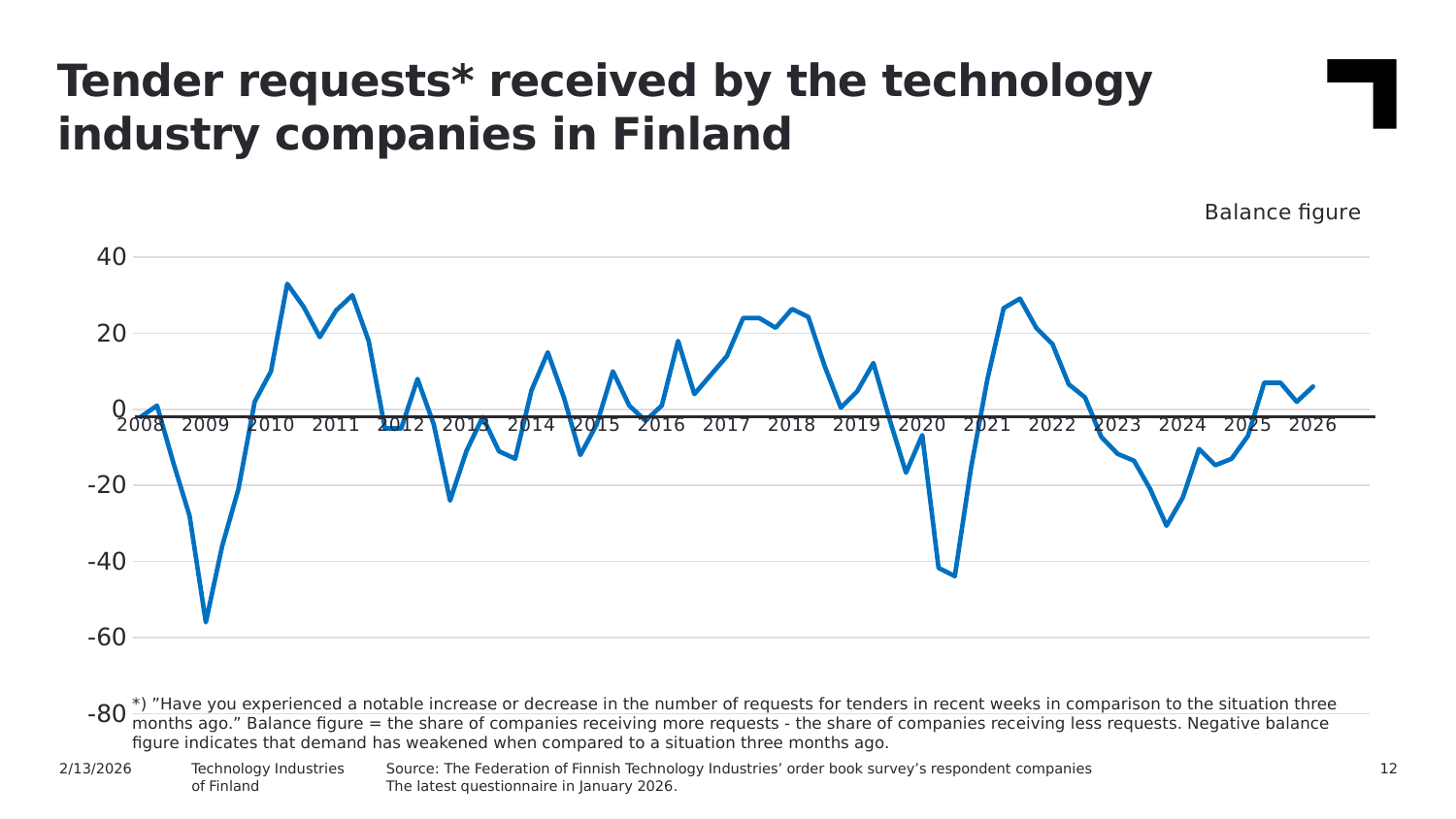

Tender requests* received by the technology industry companies in Finland

### Chart: Balance figure

| Category | Saldoluku |
|---|---|
| 2008 | -2.0 |
|  | 1.0 |
|  | -14.0 |
|  | -28.0 |
| 2009 | -56.0 |
|  | -36.0 |
|  | -21.0 |
|  | 2.0 |
| 2010 | 10.0 |
|  | 33.0 |
|  | 27.0 |
|  | 19.0 |
| 2011 | 26.0 |
|  | 30.0 |
|  | 18.0 |
|  | -5.0 |
| 2012 | -5.0 |
|  | 8.0 |
|  | -4.0 |
|  | -24.0 |
| 2013 | -11.0 |
|  | -2.0 |
|  | -11.0 |
|  | -13.0 |
| 2014 | 5.0 |
|  | 15.0 |
|  | 3.0 |
|  | -12.0 |
| 2015 | -4.0 |
|  | 10.0 |
|  | 1.0 |
|  | -3.0 |
| 2016 | 1.0 |
|  | 18.0 |
|  | 4.0 |
|  | 9.0 |
| 2017 | 14.0 |
|  | 24.0 |
|  | 24.0 |
|  | 21.45 |
| 2018 | 26.4 |
|  | 24.3 |
|  | 11.46 |
|  | 0.45 |
| 2019 | 4.71 |
|  | 12.19 |
|  | -2.73 |
|  | -16.66 |
| 2020 | -6.75 |
|  | -41.7 |
|  | -43.86 |
|  | -15.28 |
| 2021 | 7.89 |
|  | 26.61 |
|  | 29.11 |
|  | 21.43 |
| 2022 | 17.13 |
|  | 6.57 |
|  | 3.12 |
|  | -7.26 |
| 2023 | -11.7 |
|  | -13.5 |
|  | -21.0 |
|  | -30.6 |
| 2024 | -23.2 |
|  | -10.4 |
|  | -14.7 |
|  | -13.0 |
| 2025 | -7.0 |
|  | 7.0 |
|  | 7.0 |
|  | 2.0 |
| 2026 | 6.0 |
|  | None |
|  | None |
|  | None |
*) ”Have you experienced a notable increase or decrease in the number of requests for tenders in recent weeks in comparison to the situation three months ago.” Balance figure = the share of companies receiving more requests - the share of companies receiving less requests. Negative balance figure indicates that demand has weakened when compared to a situation three months ago.
Source: The Federation of Finnish Technology Industries’ order book survey’s respondent companies
The latest questionnaire in January 2026.
2/13/2026
Technology Industries
of Finland
12